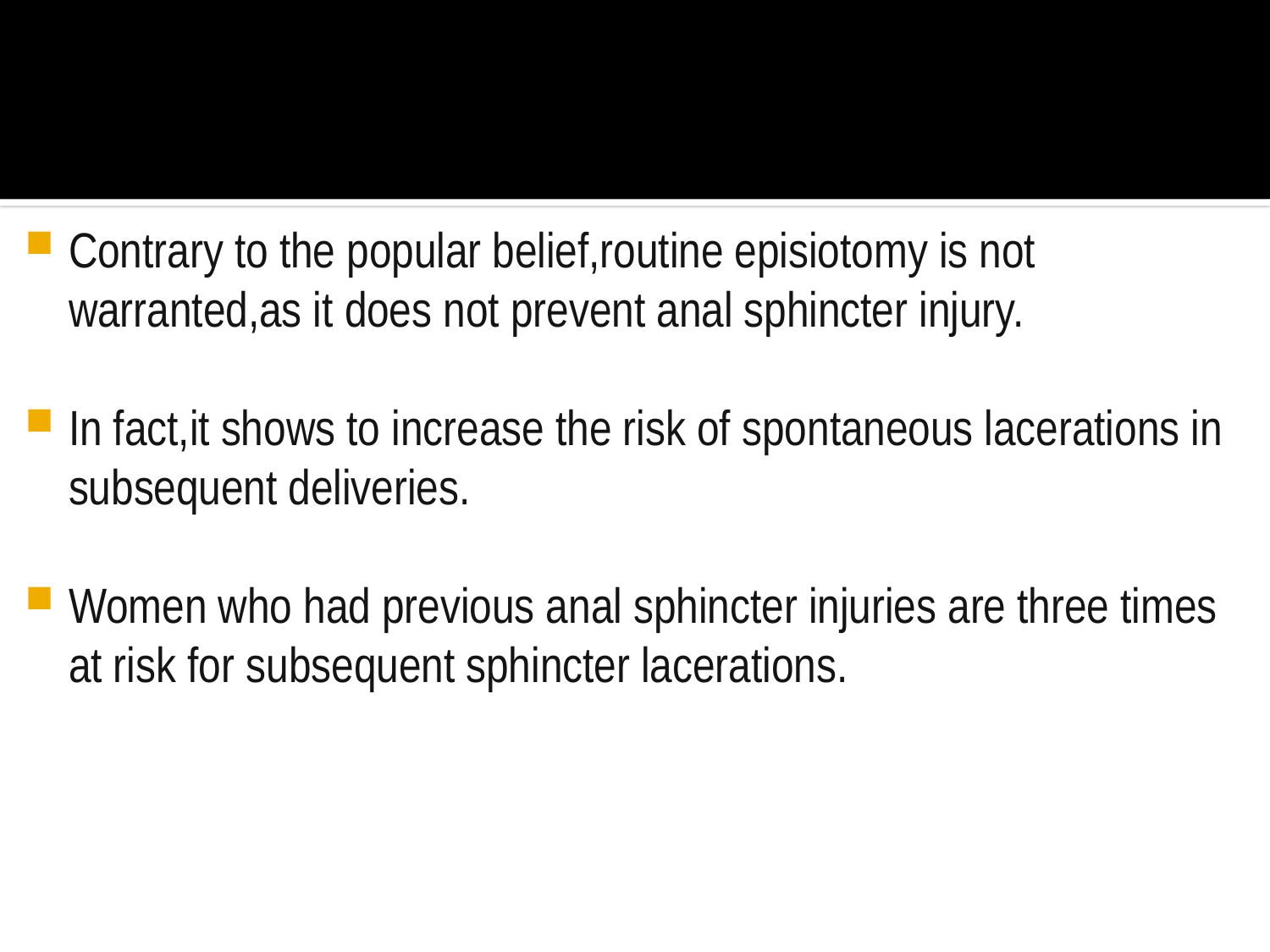

#
Contrary to the popular belief,routine episiotomy is not warranted,as it does not prevent anal sphincter injury.

In fact,it shows to increase the risk of spontaneous lacerations in subsequent deliveries.

Women who had previous anal sphincter injuries are three times at risk for subsequent sphincter lacerations.